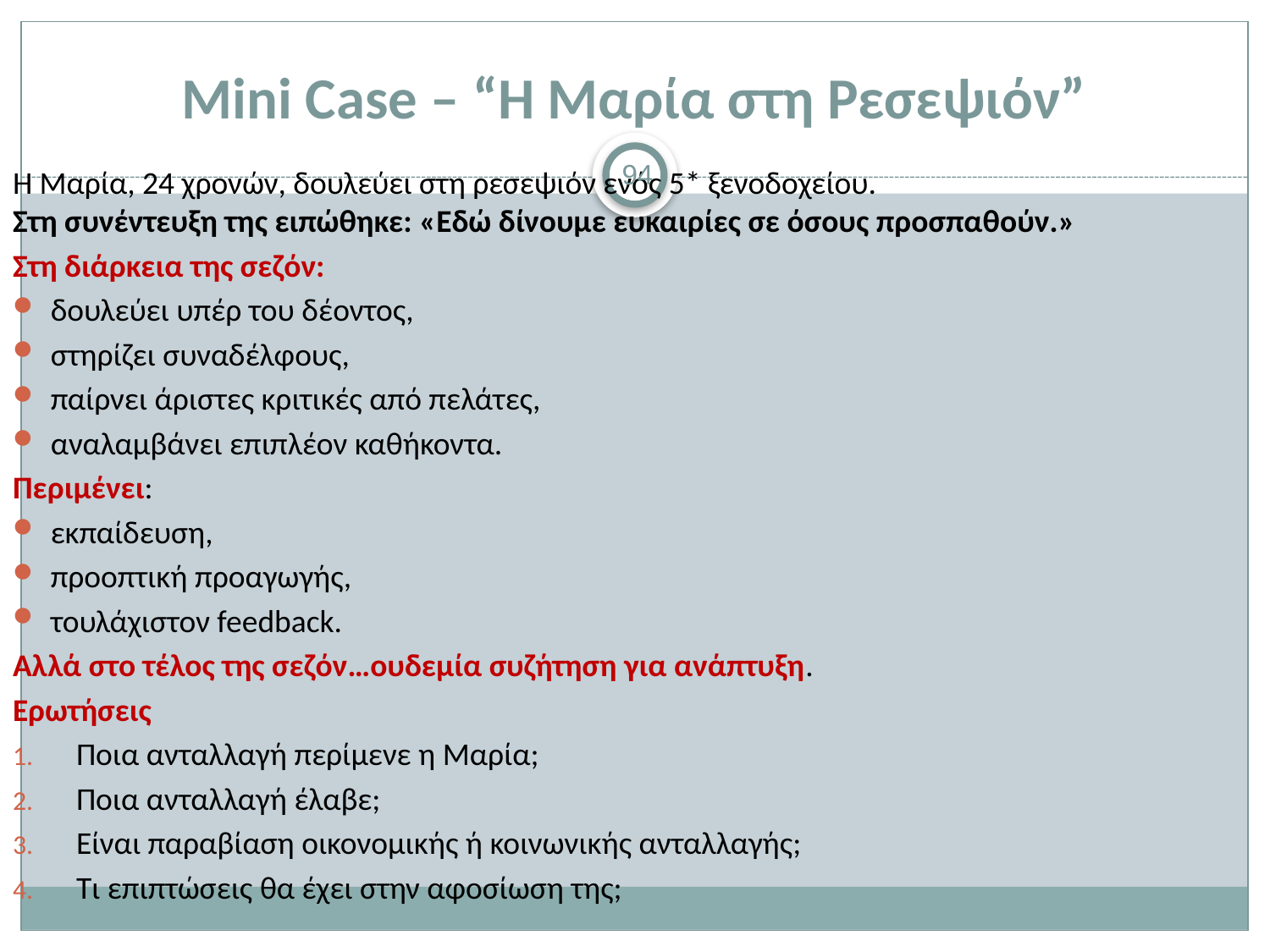

# Mini Case – “Η Μαρία στη Ρεσεψιόν”
94
Η Μαρία, 24 χρονών, δουλεύει στη ρεσεψιόν ενός 5* ξενοδοχείου.
Στη συνέντευξη της ειπώθηκε: «Εδώ δίνουμε ευκαιρίες σε όσους προσπαθούν.»
Στη διάρκεια της σεζόν:
δουλεύει υπέρ του δέοντος,
στηρίζει συναδέλφους,
παίρνει άριστες κριτικές από πελάτες,
αναλαμβάνει επιπλέον καθήκοντα.
Περιμένει:
εκπαίδευση,
προοπτική προαγωγής,
τουλάχιστον feedback.
Αλλά στο τέλος της σεζόν…ουδεμία συζήτηση για ανάπτυξη.
Ερωτήσεις
Ποια ανταλλαγή περίμενε η Μαρία;
Ποια ανταλλαγή έλαβε;
Είναι παραβίαση οικονομικής ή κοινωνικής ανταλλαγής;
Τι επιπτώσεις θα έχει στην αφοσίωση της;